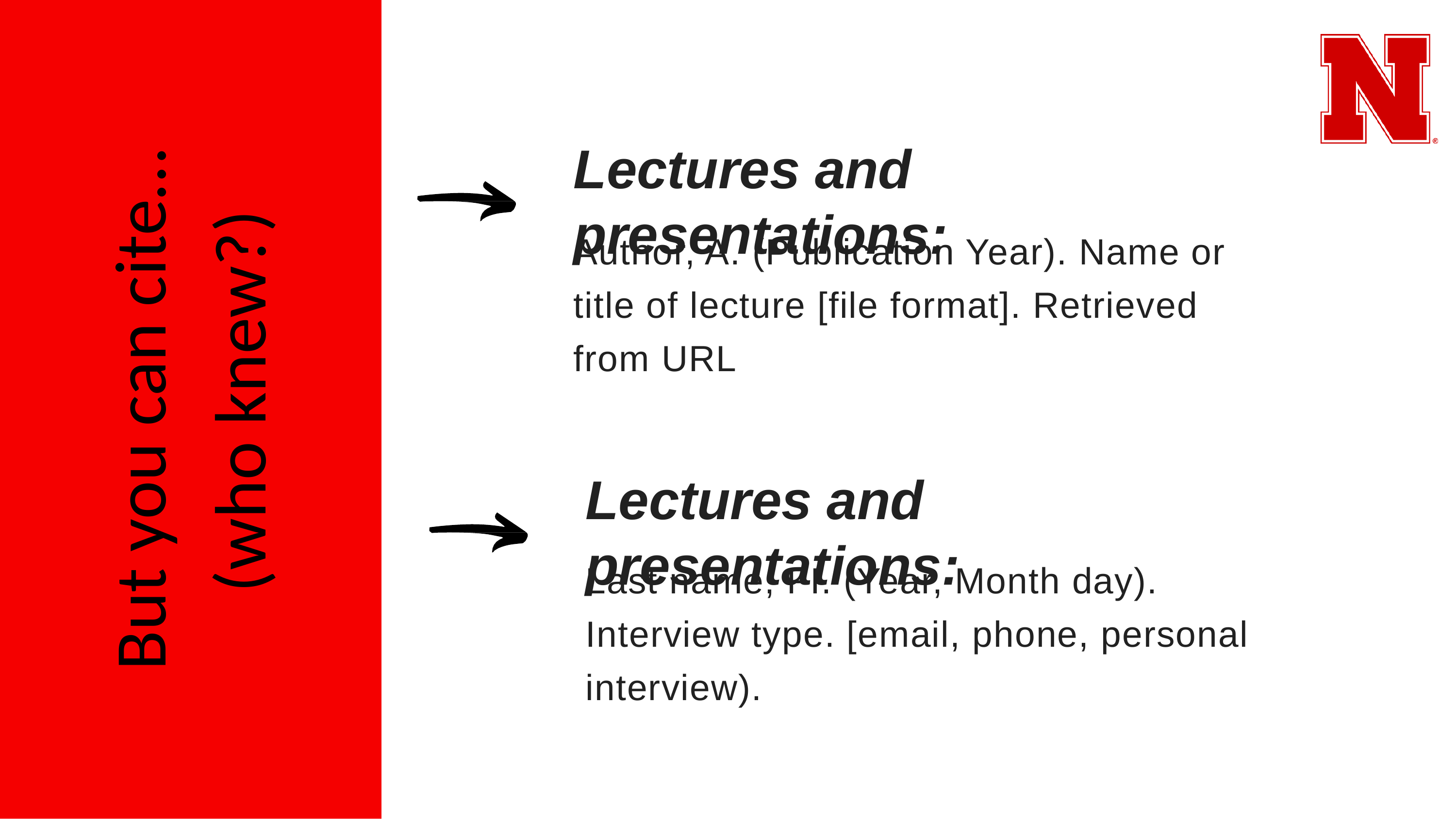

But you can cite…
 (who knew?)

# Lectures and presentations:

Author, A. (Publication Year). Name or title of lecture [file format]. Retrieved from URL
Lectures and presentations:

Last name, FI. (Year, Month day). Interview type. [email, phone, personal interview).